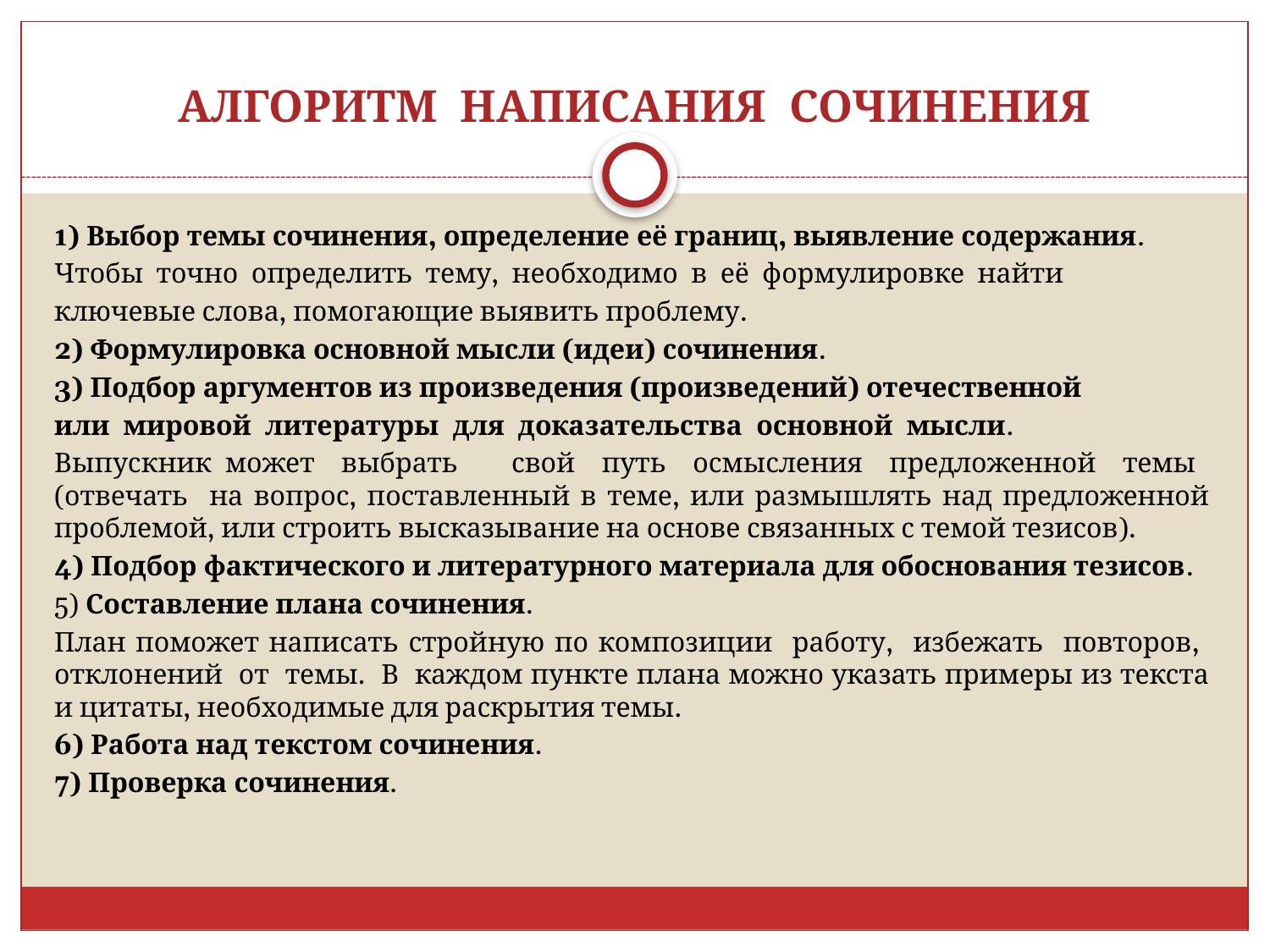

# АЛГОРИТМ  НАПИСАНИЯ  СОЧИНЕНИЯ
1) Выбор темы сочинения, определение её границ, выявление содержания.
Чтобы  точно  определить  тему,  необходимо  в  её  формулировке  найти
ключевые слова, помогающие выявить проблему.
2) Формулировка основной мысли (идеи) сочинения.
3) Подбор аргументов из произведения (произведений) отечественной
или  мировой  литературы  для  доказательства  основной  мысли.
Выпускник может  выбрать    свой  путь  осмысления  предложенной  темы  (отвечать  на вопрос, поставленный в теме, или размышлять над предложенной проблемой, или строить высказывание на основе связанных с темой тезисов).
4) Подбор фактического и литературного материала для обоснования тезисов.
5) Составление плана сочинения.
План поможет написать стройную по композиции  работу,  избежать  повторов,  отклонений  от  темы.  В  каждом пункте плана можно указать примеры из текста и цитаты, необходимые для раскрытия темы.
6) Работа над текстом сочинения.
7) Проверка сочинения.